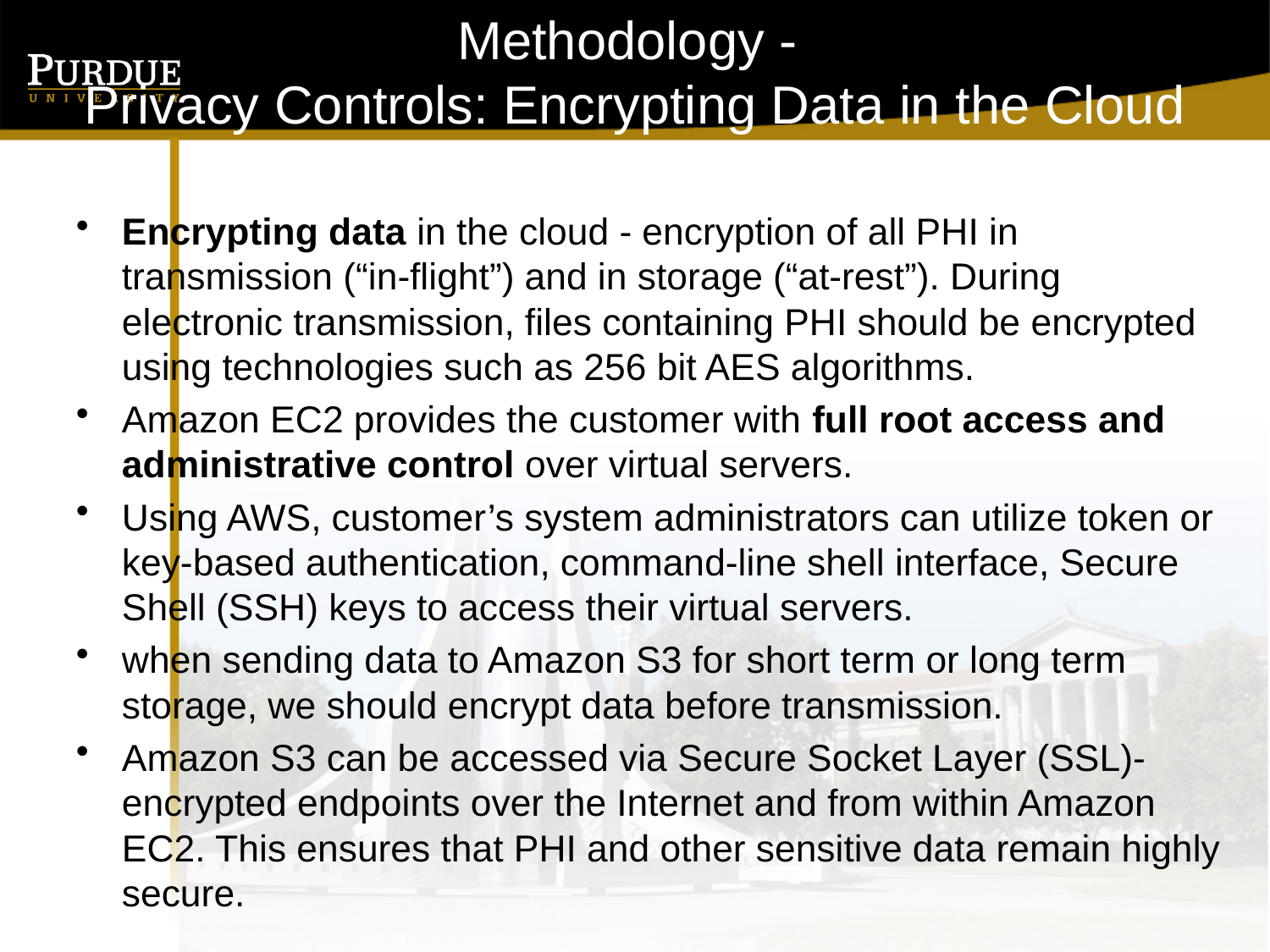

# Methodology - Privacy Controls: Encrypting Data in the Cloud
Encrypting data in the cloud - encryption of all PHI in transmission (“in-flight”) and in storage (“at-rest”). During electronic transmission, files containing PHI should be encrypted using technologies such as 256 bit AES algorithms.
Amazon EC2 provides the customer with full root access and administrative control over virtual servers.
Using AWS, customer’s system administrators can utilize token or key-based authentication, command-line shell interface, Secure Shell (SSH) keys to access their virtual servers.
when sending data to Amazon S3 for short term or long term storage, we should encrypt data before transmission.
Amazon S3 can be accessed via Secure Socket Layer (SSL)-encrypted endpoints over the Internet and from within Amazon EC2. This ensures that PHI and other sensitive data remain highly secure.